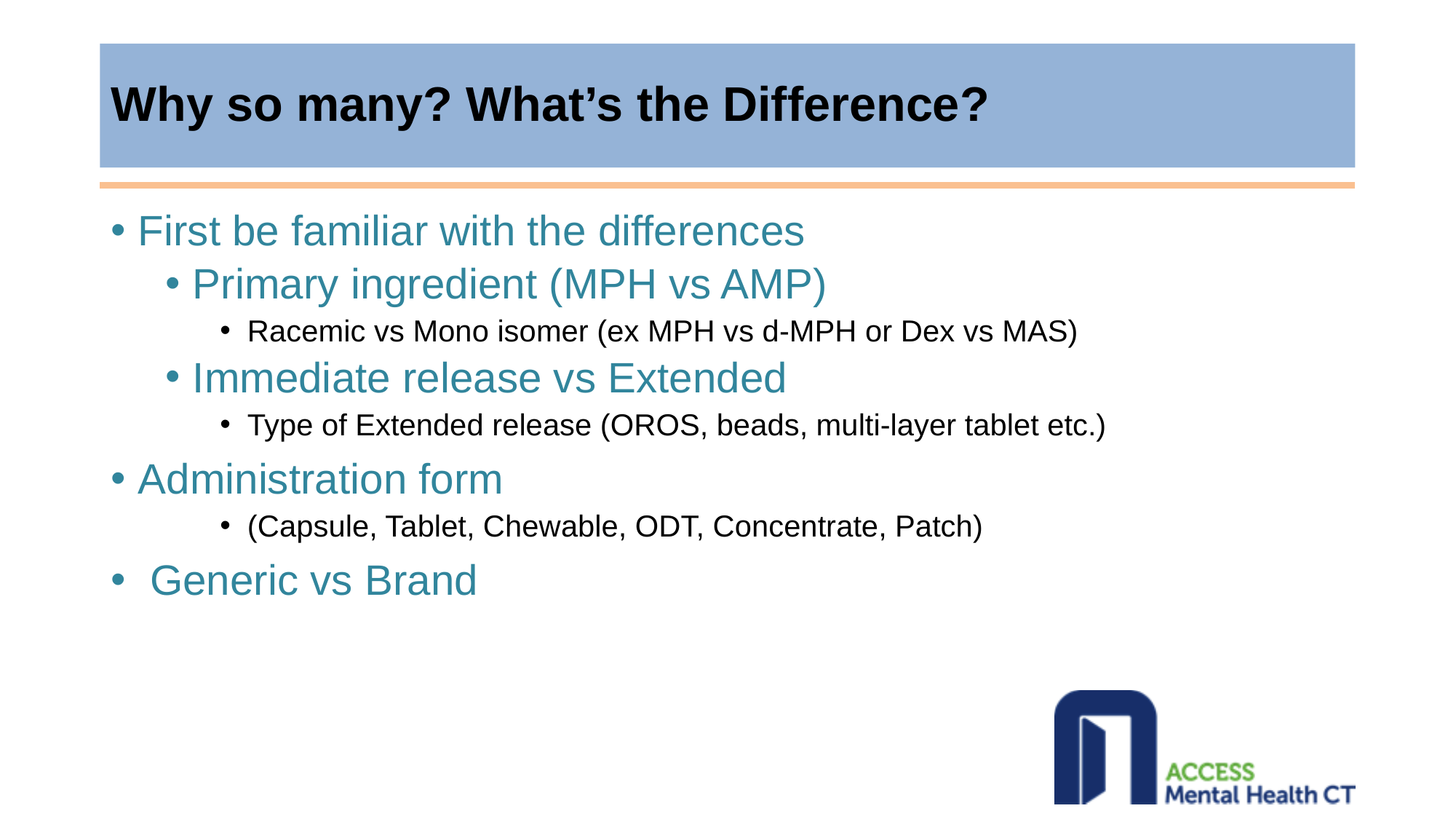

# Why so many? What’s the Difference?
First be familiar with the differences
Primary ingredient (MPH vs AMP)
Racemic vs Mono isomer (ex MPH vs d-MPH or Dex vs MAS)
Immediate release vs Extended
Type of Extended release (OROS, beads, multi-layer tablet etc.)
Administration form
(Capsule, Tablet, Chewable, ODT, Concentrate, Patch)
 Generic vs Brand